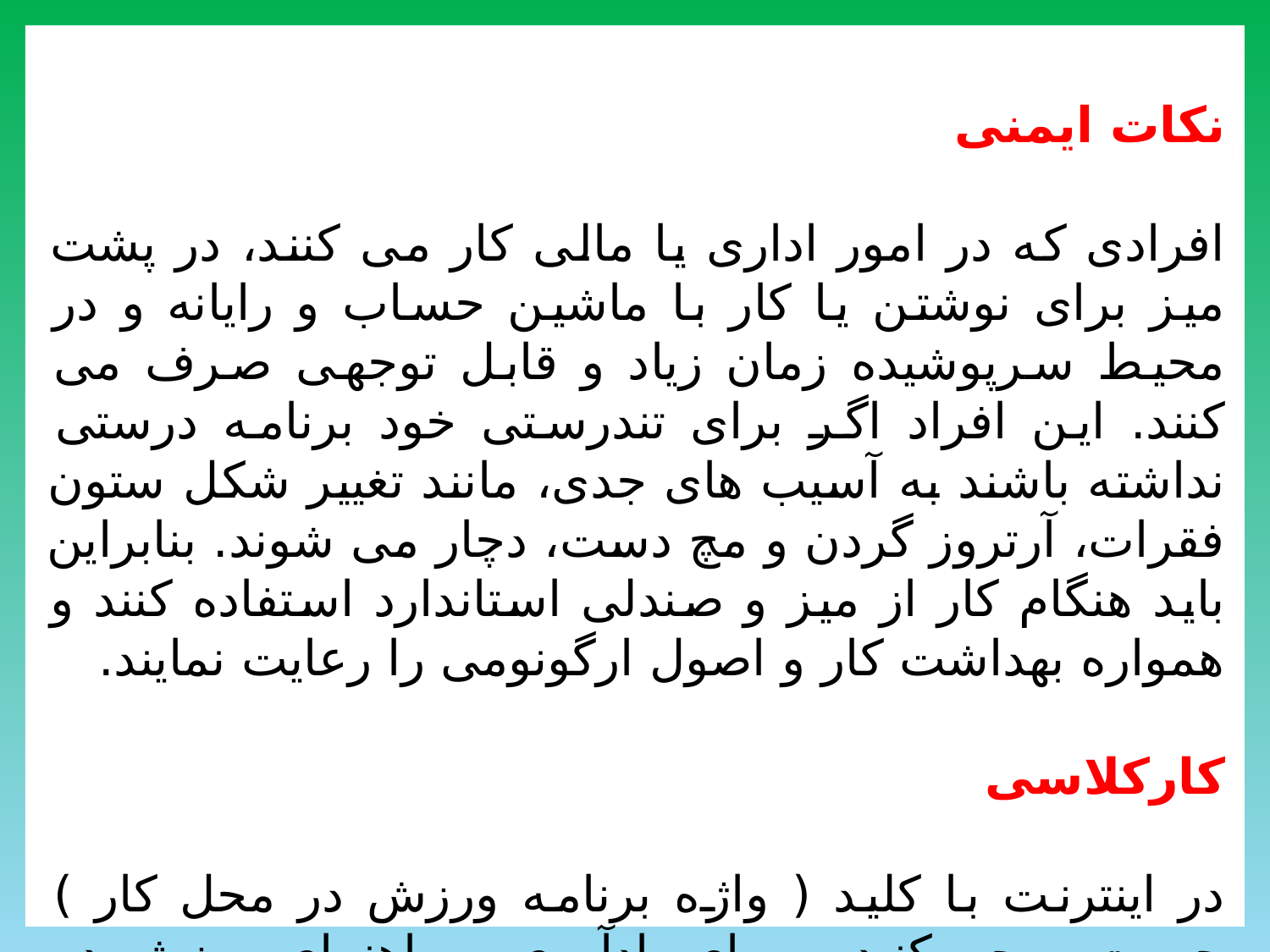

نکات ایمنی

افرادی که در امور اداری یا مالی کار می کنند، در پشت میز برای نوشتن یا کار با ماشین حساب و رایانه و در محیط سرپوشیده زمان زیاد و قابل توجهی صرف می کنند. این افراد اگر برای تندرستی خود برنامه درستی نداشته باشند به آسیب های جدی، مانند تغییر شکل ستون فقرات، آرتروز گردن و مچ دست، دچار می شوند. بنابراین باید هنگام کار از میز و صندلی استاندارد استفاده کنند و همواره بهداشت کار و اصول ارگونومی را رعایت نمایند.

کارکلاسی

در اینترنت با کلید ( واژه برنامه ورزش در محل کار ) جست و جو کنید و برای یادآوری و راهنمای ورزش در محل کار نرم افزارمناسبی بارگیری و نصب کنید.